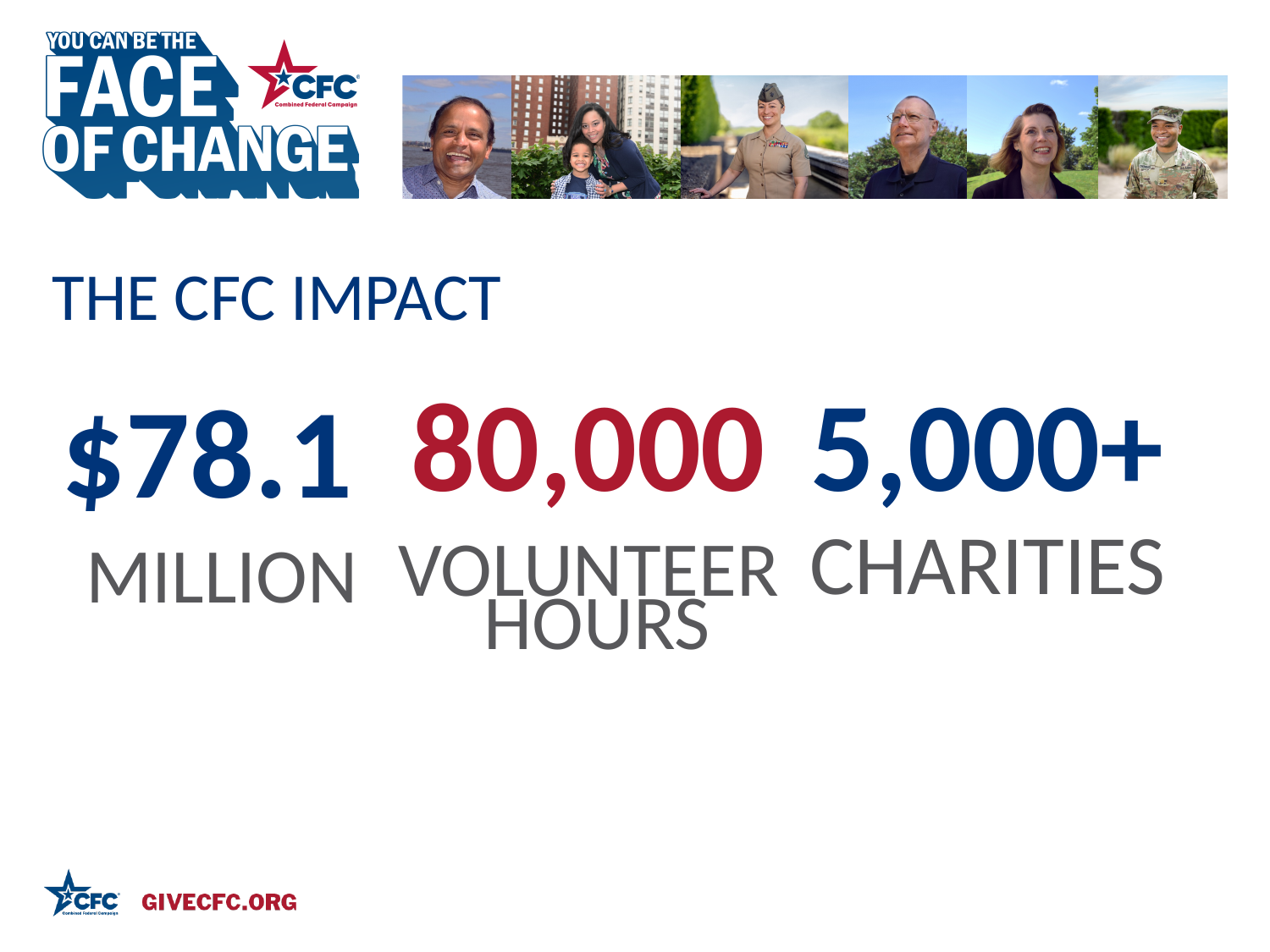

# THE CFC IMPACT
80,000
VOLUNTEER  HOURS
5,000+
CHARITIES
$78.1
MILLION